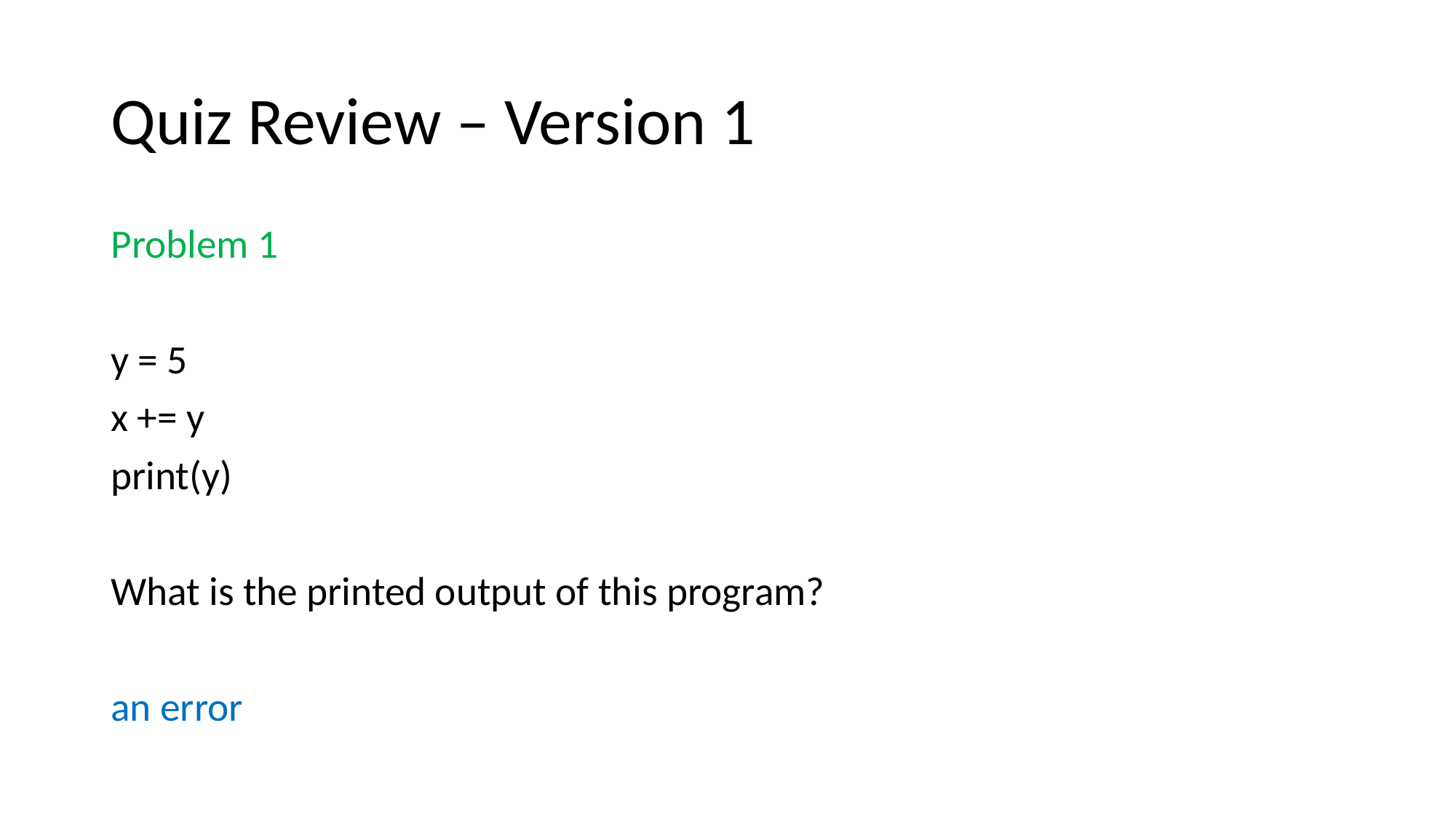

# Quiz Review – Version 1
Problem 1

y = 5
x += y
print(y)

What is the printed output of this program?

an error